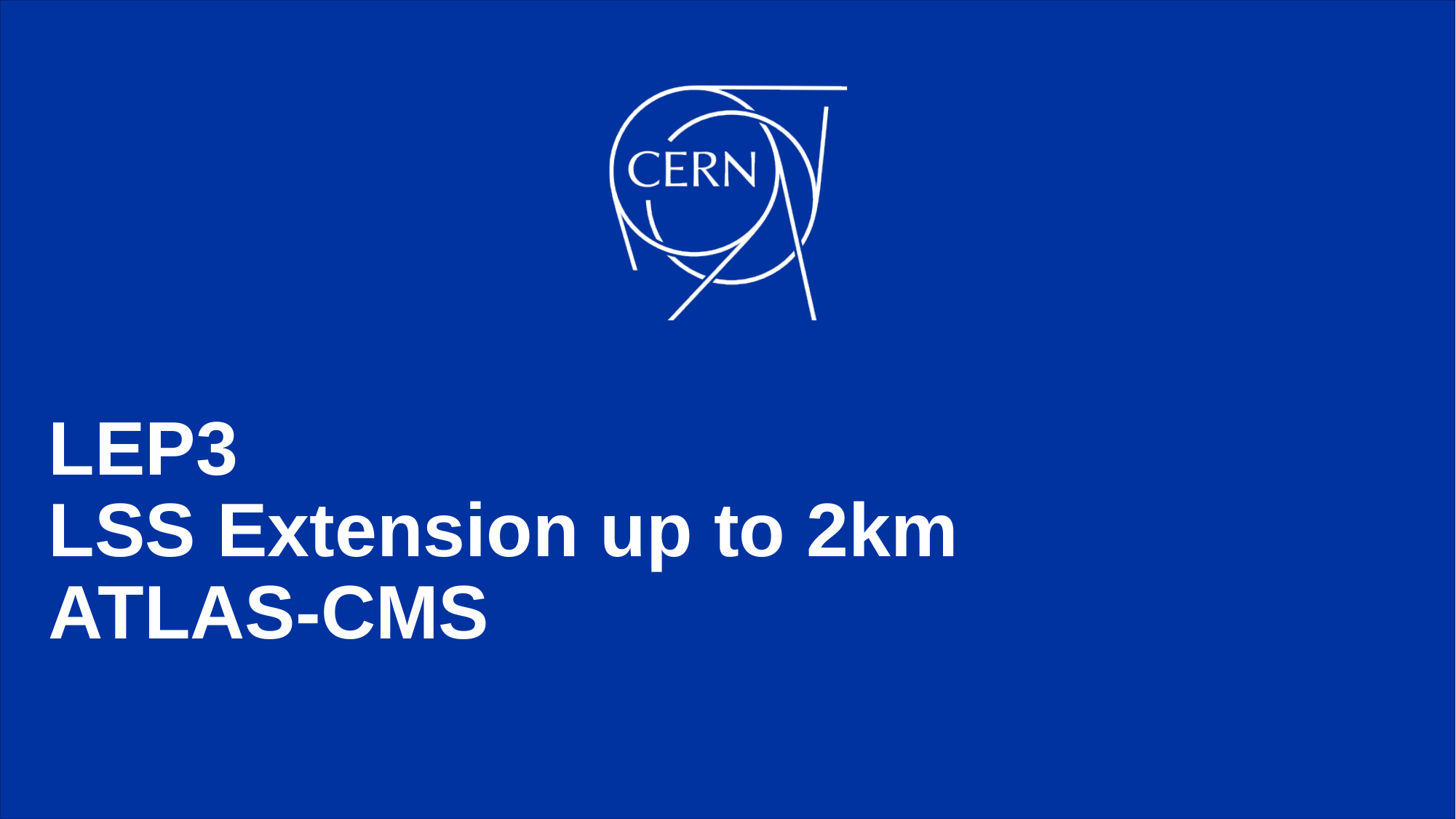

# LEP3 LSS Extension up to 2km ATLAS-CMS